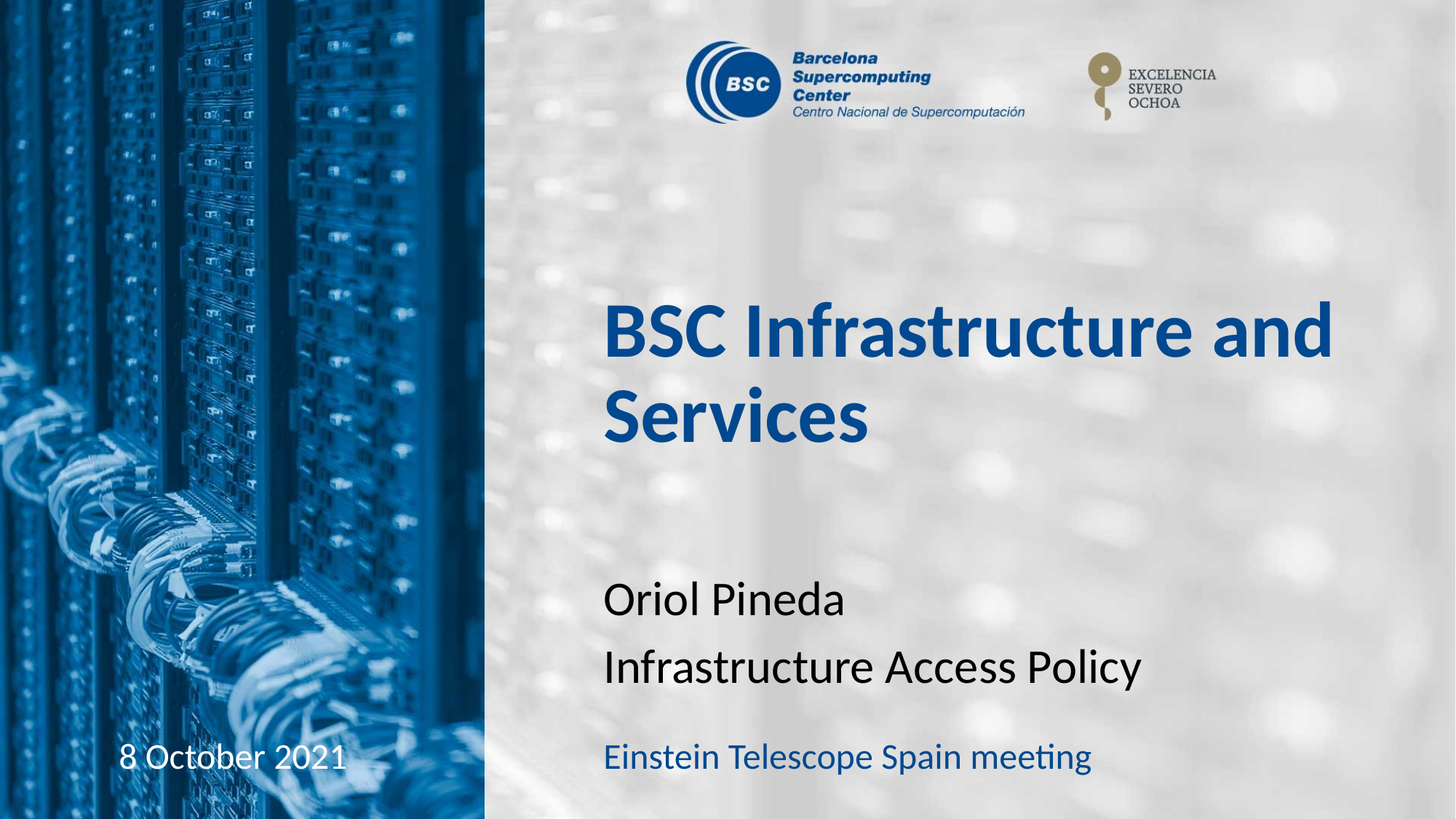

# BSC Infrastructure and Services
Oriol Pineda
Infrastructure Access Policy
Einstein Telescope Spain meeting
8 October 2021